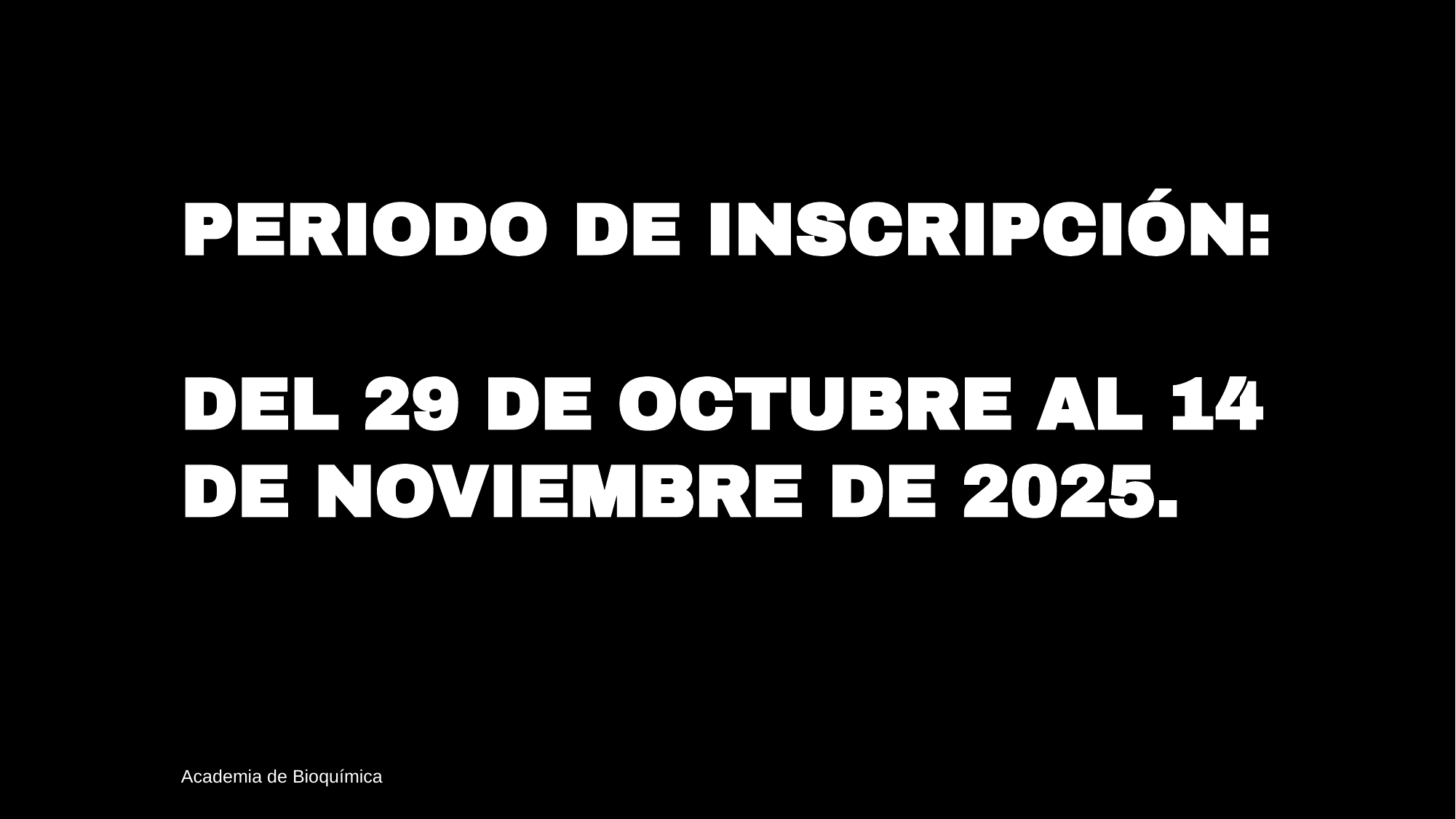

# PERIODO DE INSCRIPCIÓN: DEL 29 de OCTUBRE al 14 de NOVIEMBRE de 2025.
Academia de Bioquímica